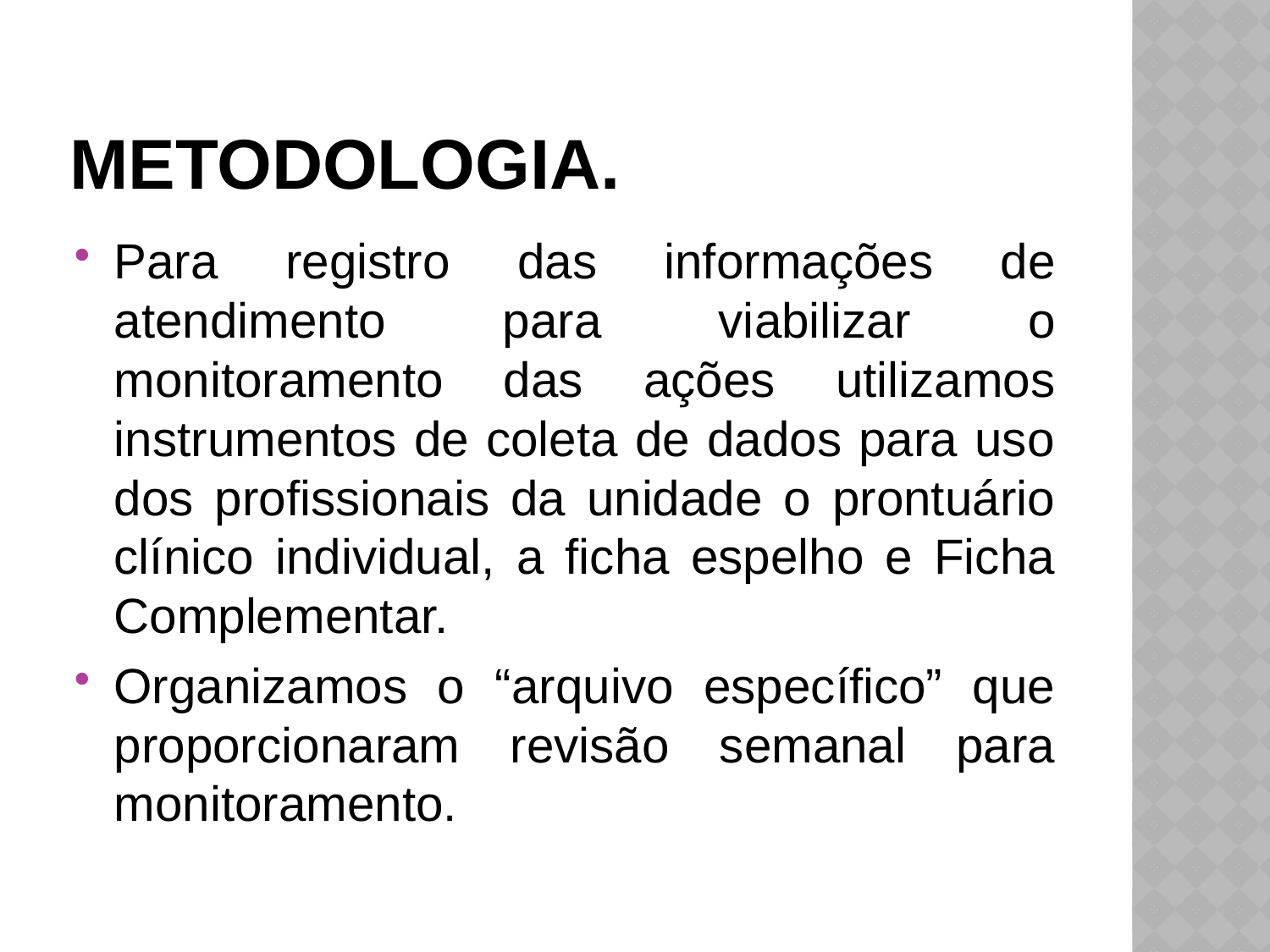

# Metodologia.
Para registro das informações de atendimento para viabilizar o monitoramento das ações utilizamos instrumentos de coleta de dados para uso dos profissionais da unidade o prontuário clínico individual, a ficha espelho e Ficha Complementar.
Organizamos o “arquivo específico” que proporcionaram revisão semanal para monitoramento.